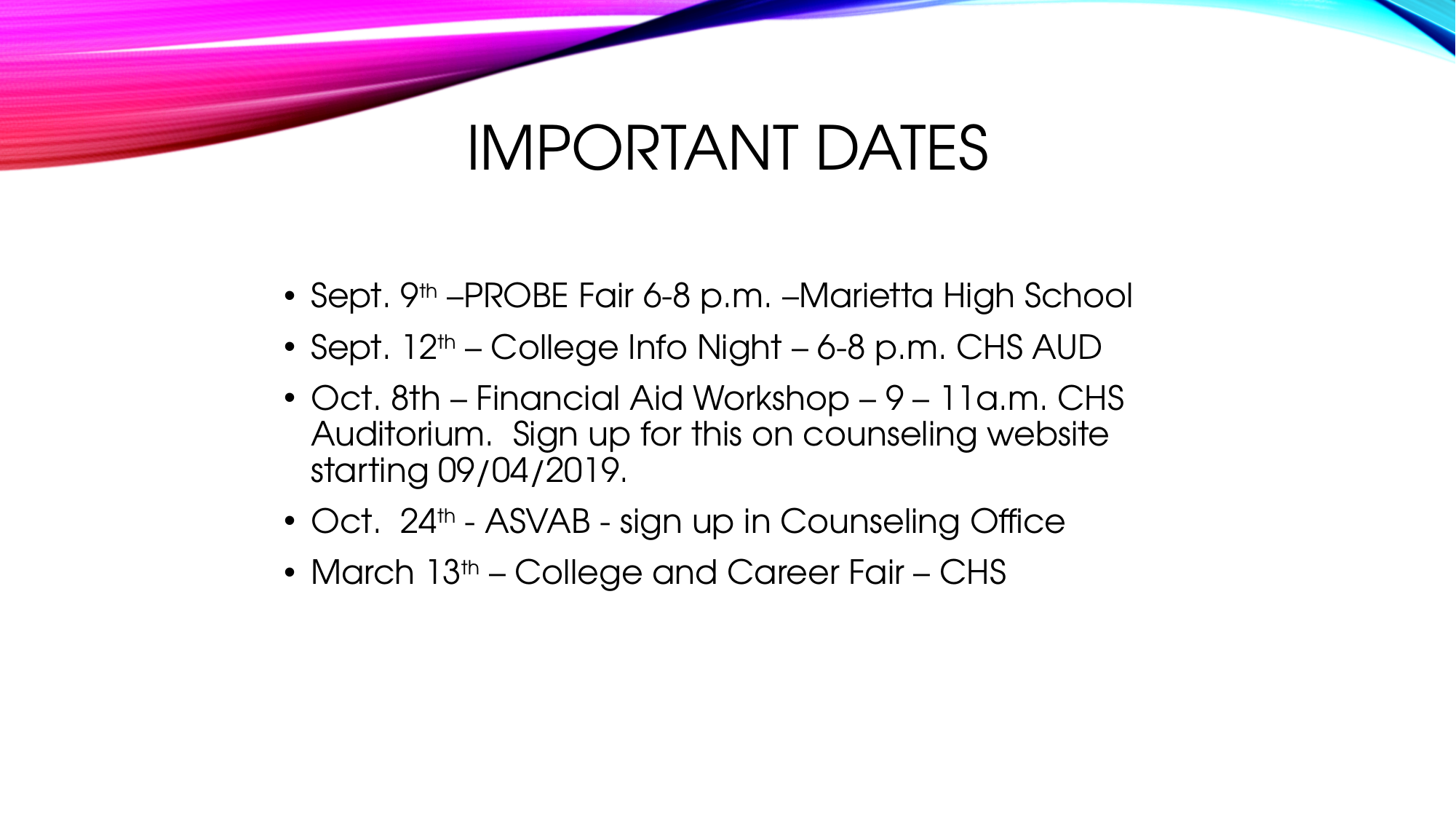

# Important Dates

Sept. 9th –PROBE Fair 6-8 p.m. –Marietta High School
Sept. 12th – College Info Night – 6-8 p.m. CHS AUD
Oct. 8th – Financial Aid Workshop – 9 – 11a.m. CHS Auditorium.  Sign up for this on counseling website starting 09/04/2019.
Oct.  24th - ASVAB - sign up in Counseling Office
March 13th – College and Career Fair – CHS